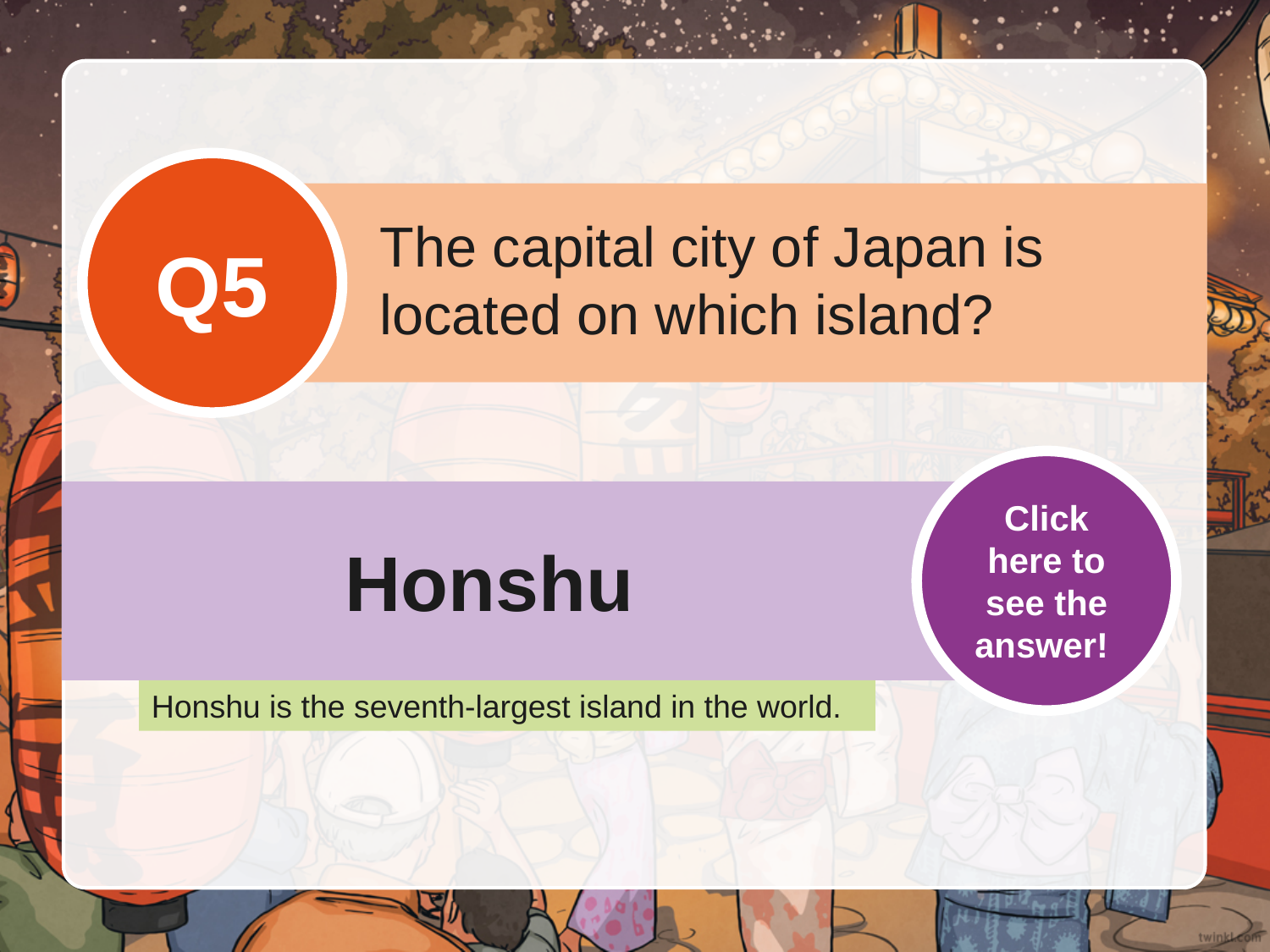

Q5

The capital city of Japan is located on which island?
Click here to see the answer!

Honshu
Honshu is the seventh-largest island in the world.